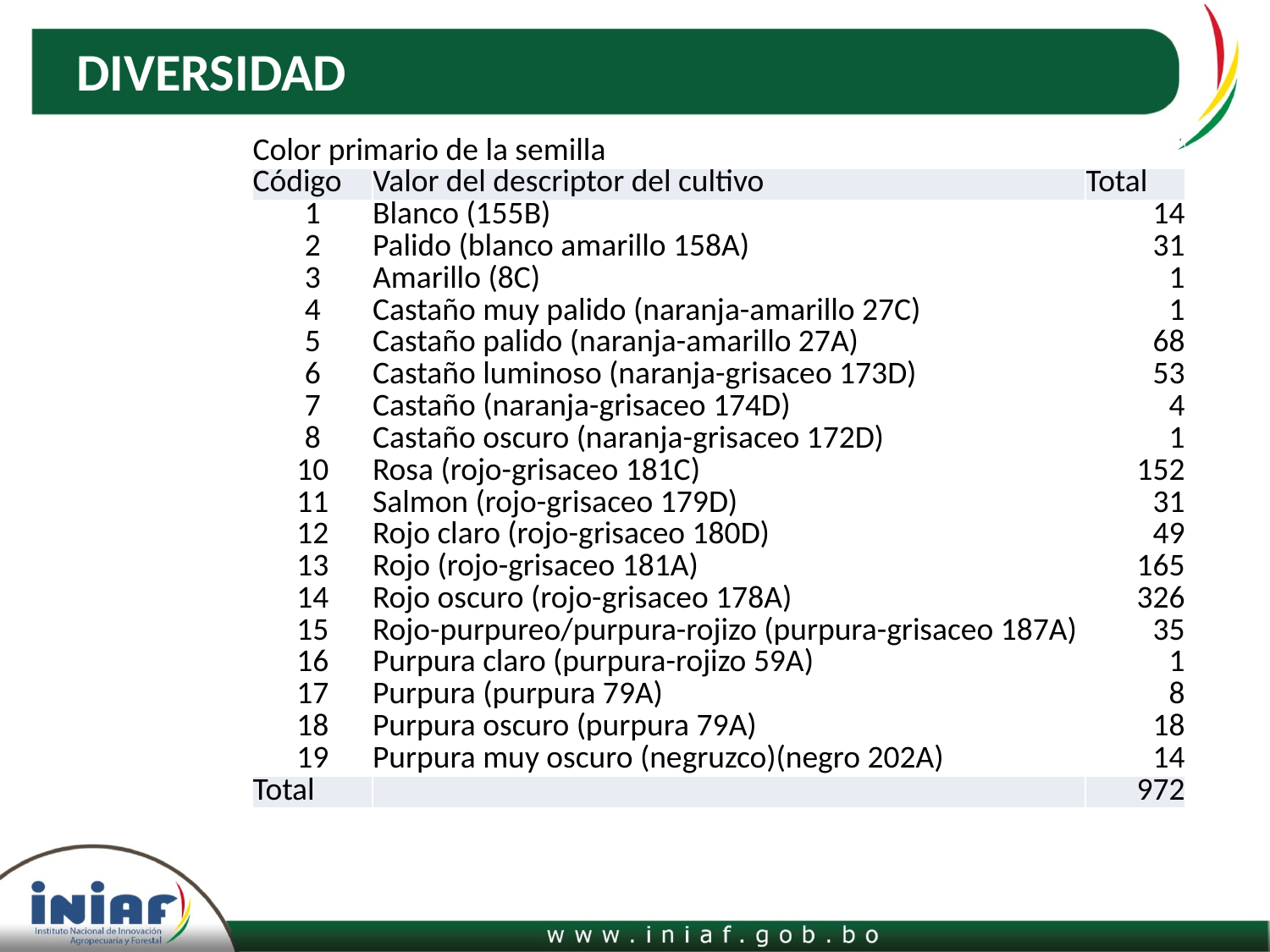

# DIVERSIDAD
| Color primario de la semilla |  |  |
| --- | --- | --- |
| Código | Valor del descriptor del cultivo | Total |
| 1 | Blanco (155B) | 14 |
| 2 | Palido (blanco amarillo 158A) | 31 |
| 3 | Amarillo (8C) | 1 |
| 4 | Castaño muy palido (naranja-amarillo 27C) | 1 |
| 5 | Castaño palido (naranja-amarillo 27A) | 68 |
| 6 | Castaño luminoso (naranja-grisaceo 173D) | 53 |
| 7 | Castaño (naranja-grisaceo 174D) | 4 |
| 8 | Castaño oscuro (naranja-grisaceo 172D) | 1 |
| 10 | Rosa (rojo-grisaceo 181C) | 152 |
| 11 | Salmon (rojo-grisaceo 179D) | 31 |
| 12 | Rojo claro (rojo-grisaceo 180D) | 49 |
| 13 | Rojo (rojo-grisaceo 181A) | 165 |
| 14 | Rojo oscuro (rojo-grisaceo 178A) | 326 |
| 15 | Rojo-purpureo/purpura-rojizo (purpura-grisaceo 187A) | 35 |
| 16 | Purpura claro (purpura-rojizo 59A) | 1 |
| 17 | Purpura (purpura 79A) | 8 |
| 18 | Purpura oscuro (purpura 79A) | 18 |
| 19 | Purpura muy oscuro (negruzco)(negro 202A) | 14 |
| Total |  | 972 |